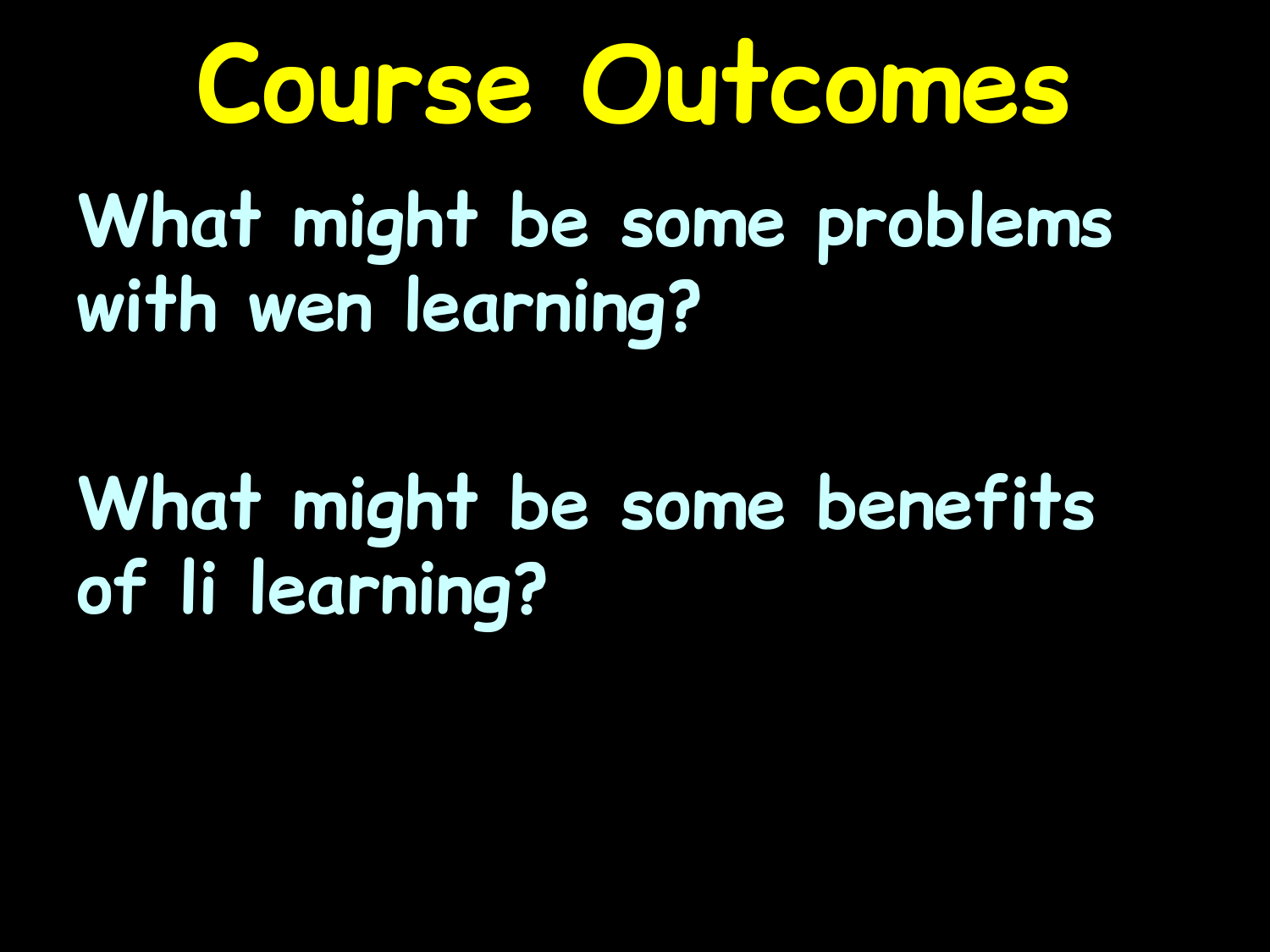

# Course Outcomes
What might be some problems with wen learning?

What might be some benefits of li learning?